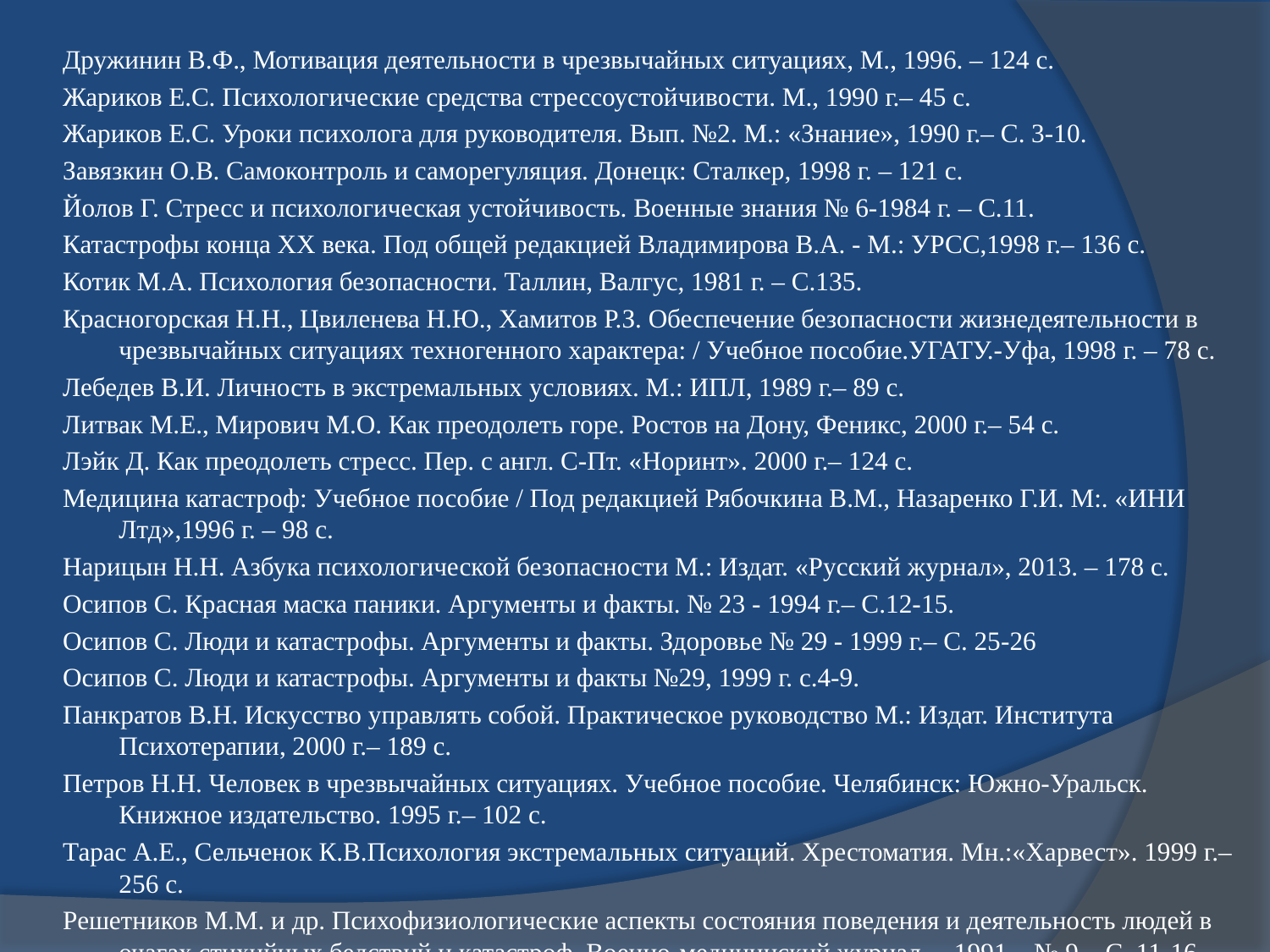

Дружинин В.Ф., Мотивация деятельности в чрезвычайных ситуациях, М., 1996. – 124 с.
Жариков Е.С. Психологические средства стрессоустойчивости. М., 1990 г.– 45 с.
Жариков Е.С. Уроки психолога для руководителя. Вып. №2. М.: «Знание», 1990 г.– С. 3-10.
Завязкин О.В. Самоконтроль и саморегуляция. Донецк: Сталкер, 1998 г. – 121 с.
Йолов Г. Стресс и психологическая устойчивость. Военные знания № 6-1984 г. – С.11.
Катастрофы конца XX века. Под общей редакцией Владимирова В.А. - М.: УРСС,1998 г.– 136 с.
Котик М.А. Психология безопасности. Таллин, Валгус, 1981 г. – С.135.
Красногорская Н.Н., Цвиленева Н.Ю., Хамитов Р.З. Обеспечение безопасности жизнедеятельности в чрезвычайных ситуациях техногенного характера: / Учебное пособие.УГАТУ.-Уфа, 1998 г. – 78 с.
Лебедев В.И. Личность в экстремальных условиях. М.: ИПЛ, 1989 г.– 89 с.
Литвак М.Е., Мирович М.О. Как преодолеть горе. Ростов на Дону, Феникс, 2000 г.– 54 с.
Лэйк Д. Как преодолеть стресс. Пер. с англ. С-Пт. «Норинт». 2000 г.– 124 с.
Медицина катастроф: Учебное пособие / Под редакцией Рябочкина В.М., Назаренко Г.И. М:. «ИНИ Лтд»,1996 г. – 98 с.
Нарицын Н.Н. Азбука психологической безопасности М.: Издат. «Русский журнал», 2013. – 178 с.
Осипов С. Красная маска паники. Аргументы и факты. № 23 - 1994 г.– С.12-15.
Осипов С. Люди и катастрофы. Аргументы и факты. Здоровье № 29 - 1999 г.– С. 25-26
Осипов С. Люди и катастрофы. Аргументы и факты №29, 1999 г. с.4-9.
Панкратов В.Н. Искусство управлять собой. Практическое руководство М.: Издат. Института Психотерапии, 2000 г.– 189 с.
Петров Н.Н. Человек в чрезвычайных ситуациях. Учебное пособие. Челябинск: Южно-Уральск. Книжное издательство. 1995 г.– 102 с.
Тарас А.Е., Сельченок К.В.Психология экстремальных ситуаций. Хрестоматия. Мн.:«Харвест». 1999 г.– 256 с.
Решетников М.М. и др. Психофизиологические аспекты состояния поведения и деятельность людей в очагах стихийных бедствий и катастроф. Военно-медицинский журнал. – 1991 – № 9.– С. 11-16.

#